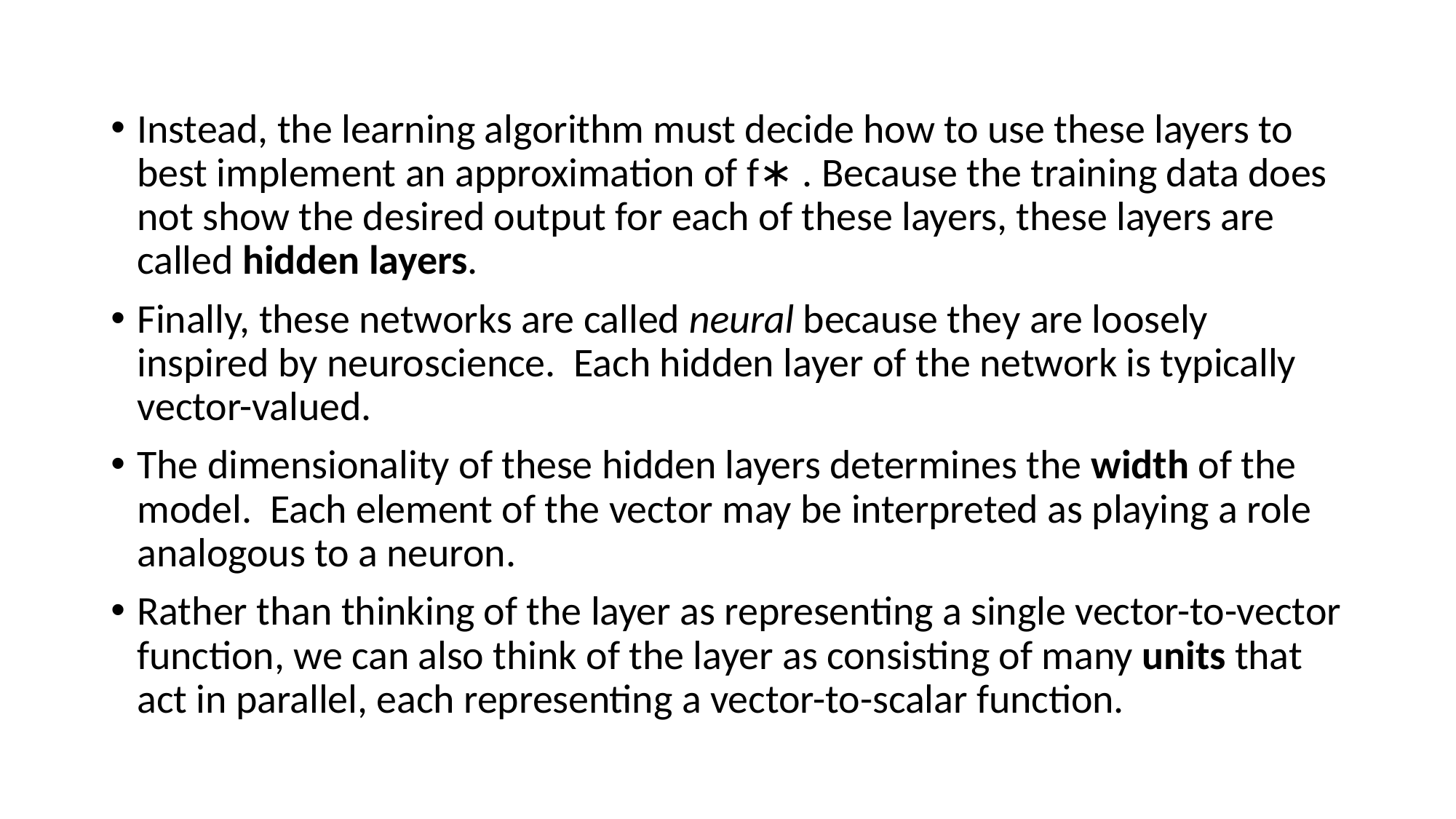

Instead, the learning algorithm must decide how to use these layers to best implement an approximation of f∗ . Because the training data does not show the desired output for each of these layers, these layers are called hidden layers.
Finally, these networks are called neural because they are loosely inspired by neuroscience.  Each hidden layer of the network is typically vector-valued.
The dimensionality of these hidden layers determines the width of the model.  Each element of the vector may be interpreted as playing a role analogous to a neuron.
Rather than thinking of the layer as representing a single vector-to-vector function, we can also think of the layer as consisting of many units that act in parallel, each representing a vector-to-scalar function.